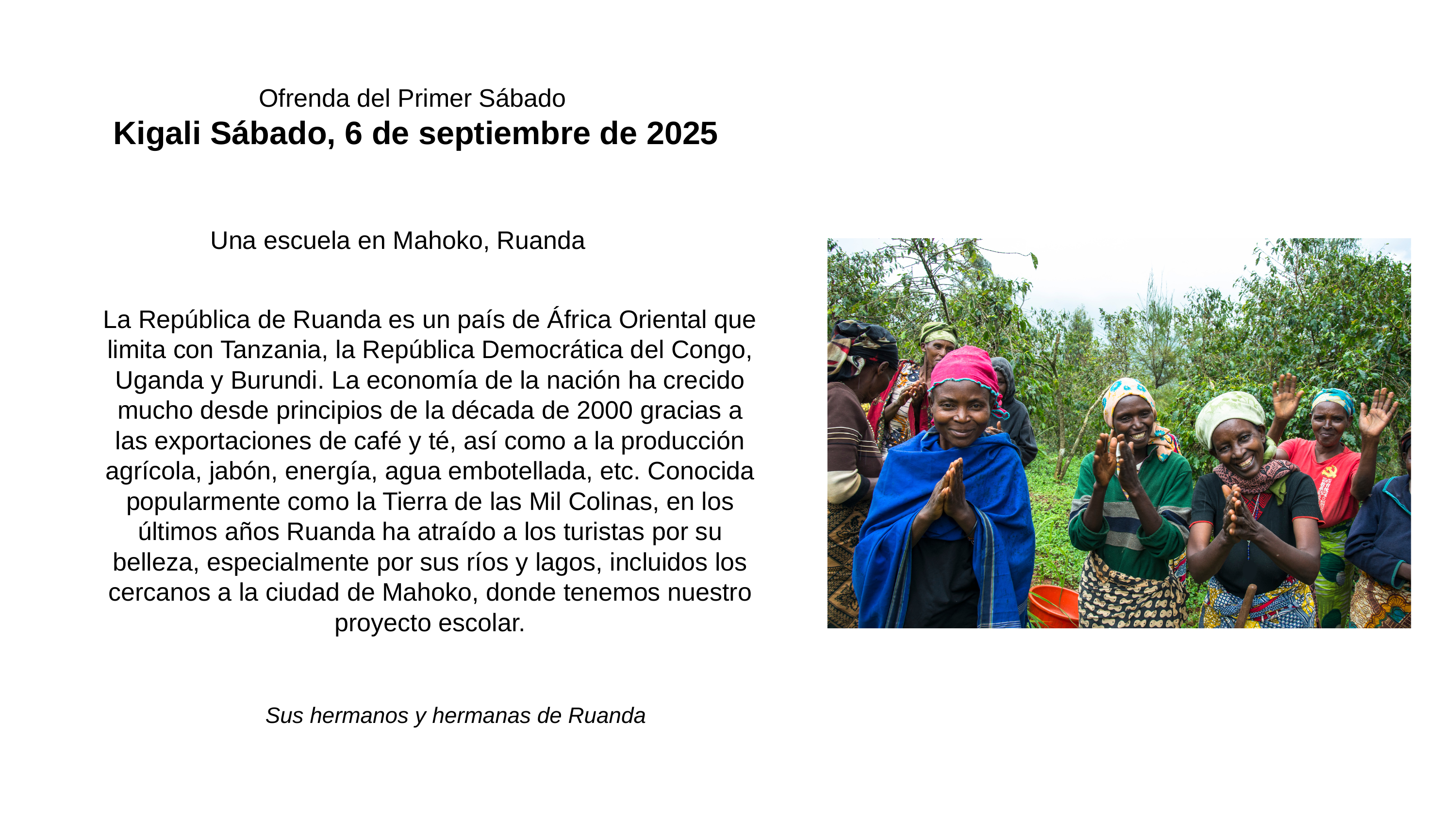

Ofrenda del Primer Sábado
Kigali Sábado, 6 de septiembre de 2025
Una escuela en Mahoko, Ruanda

La República de Ruanda es un país de África Oriental que limita con Tanzania, la República Democrática del Congo, Uganda y Burundi. La economía de la nación ha crecido mucho desde principios de la década de 2000 gracias a las exportaciones de café y té, así como a la producción agrícola, jabón, energía, agua embotellada, etc. Conocida popularmente como la Tierra de las Mil Colinas, en los últimos años Ruanda ha atraído a los turistas por su belleza, especialmente por sus ríos y lagos, incluidos los cercanos a la ciudad de Mahoko, donde tenemos nuestro proyecto escolar.

Sus hermanos y hermanas de Ruanda